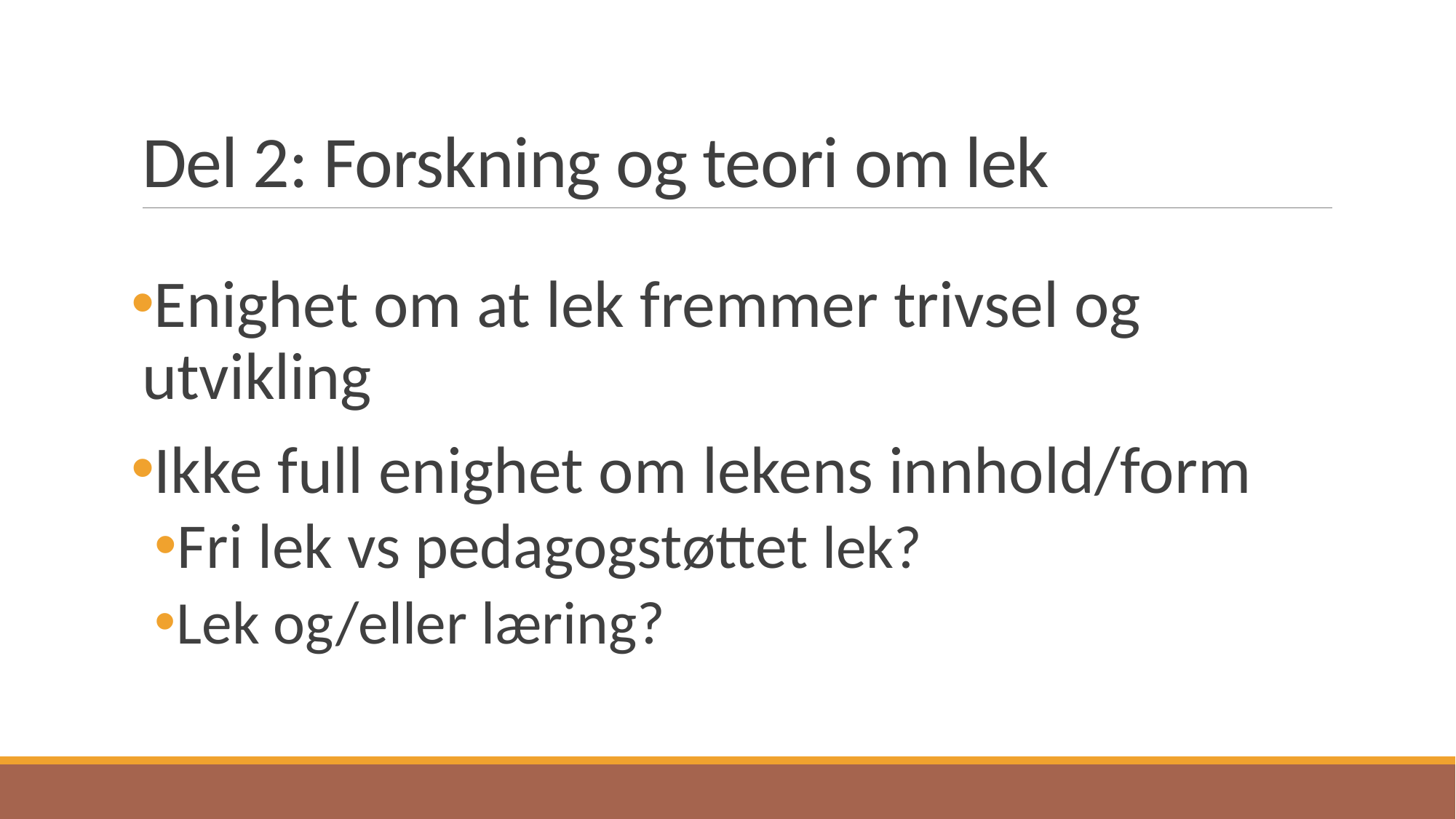

# Del 2: Forskning og teori om lek
Enighet om at lek fremmer trivsel og utvikling
Ikke full enighet om lekens innhold/form
Fri lek vs pedagogstøttet lek?
Lek og/eller læring?